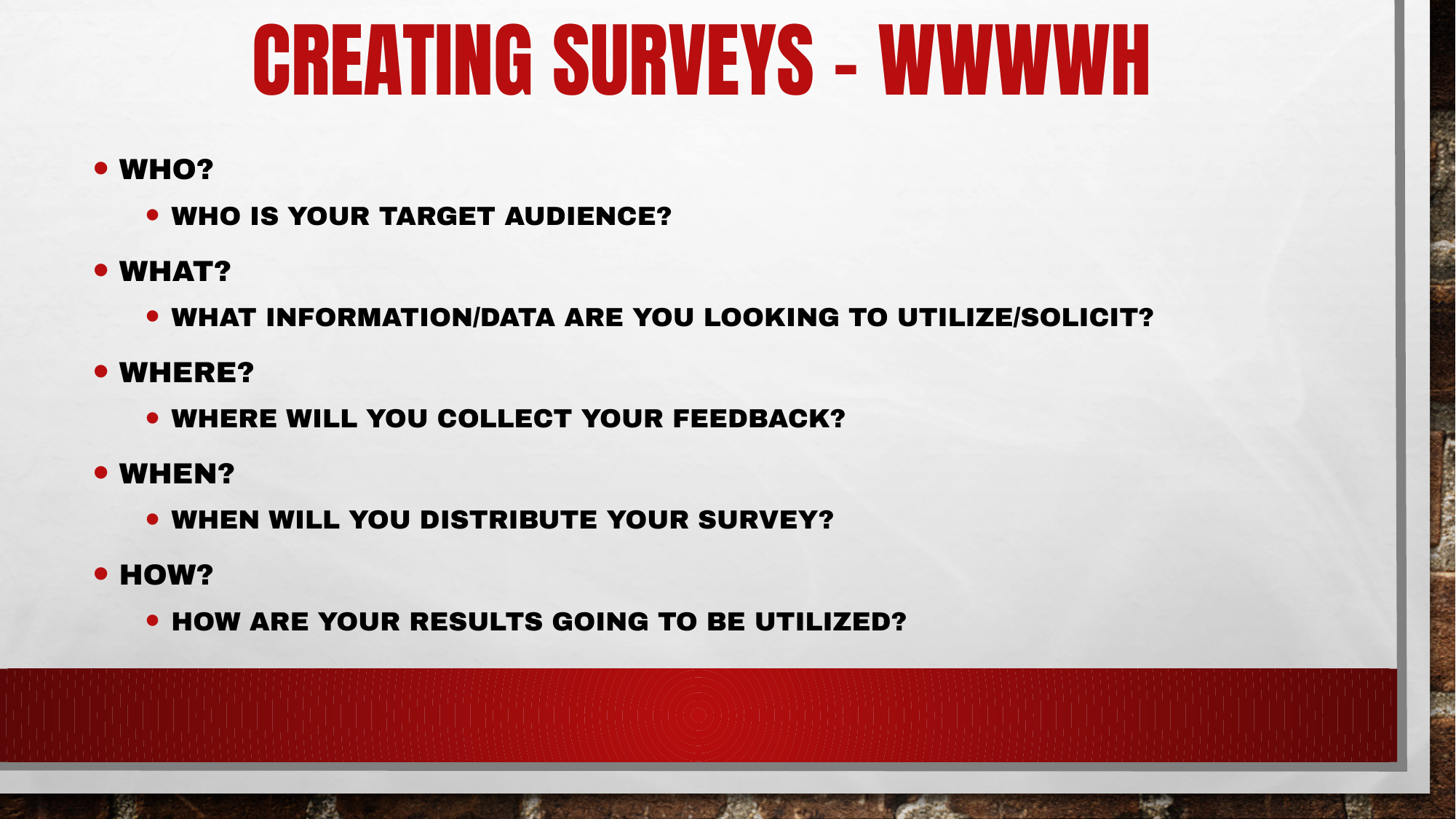

# Creating surveys - wwwwh
Who?
Who is your target audience?
What?
What information/data are you looking to utilize/solicit?
Where?
Where will you collect your feedback?
When?
When will you distribute your survey?
How?
How are your results going to be utilized?